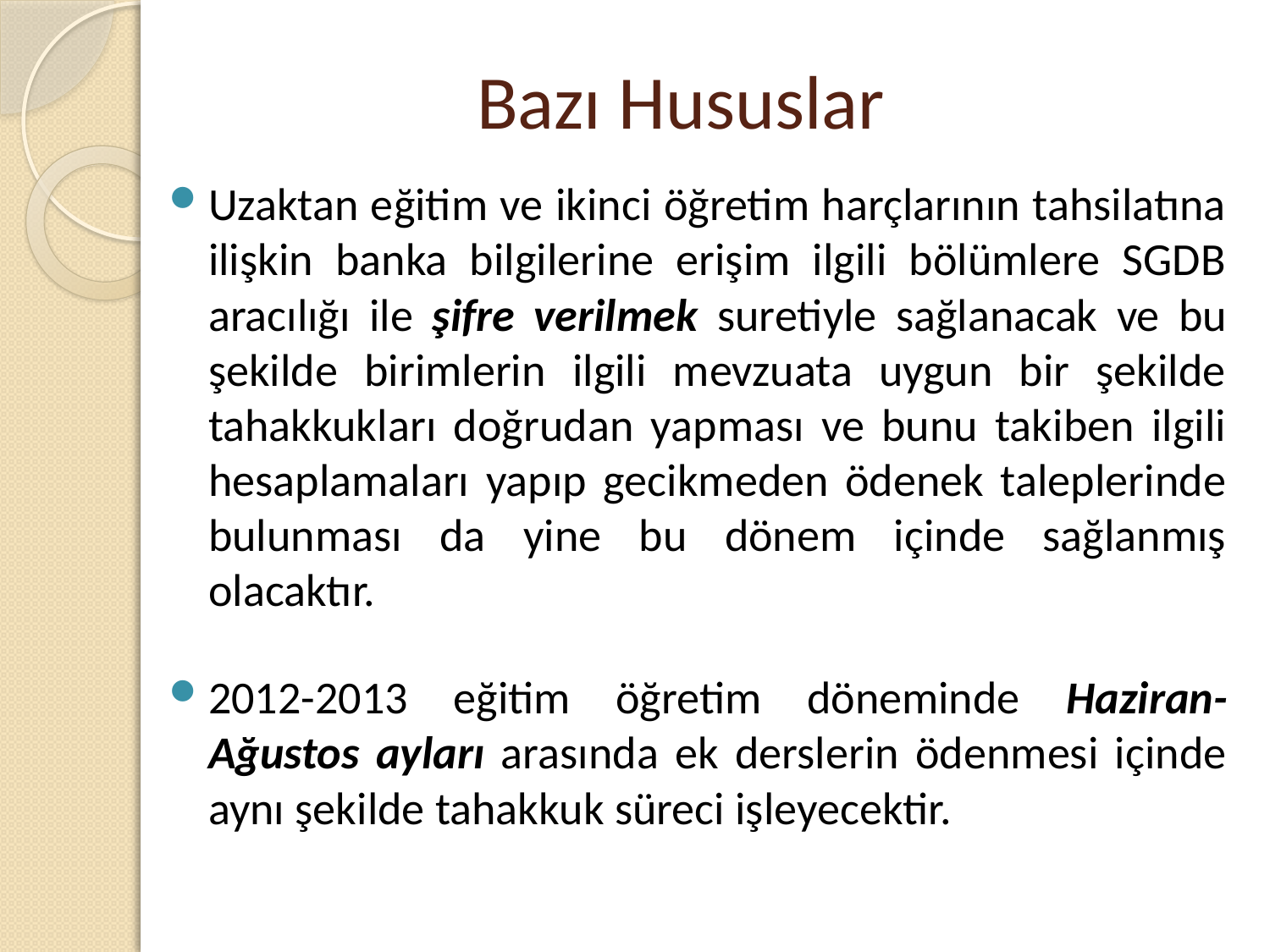

# Bazı Hususlar
Uzaktan eğitim ve ikinci öğretim harçlarının tahsilatına ilişkin banka bilgilerine erişim ilgili bölümlere SGDB aracılığı ile şifre verilmek suretiyle sağlanacak ve bu şekilde birimlerin ilgili mevzuata uygun bir şekilde tahakkukları doğrudan yapması ve bunu takiben ilgili hesaplamaları yapıp gecikmeden ödenek taleplerinde bulunması da yine bu dönem içinde sağlanmış olacaktır.
2012-2013 eğitim öğretim döneminde Haziran-Ağustos ayları arasında ek derslerin ödenmesi içinde aynı şekilde tahakkuk süreci işleyecektir.